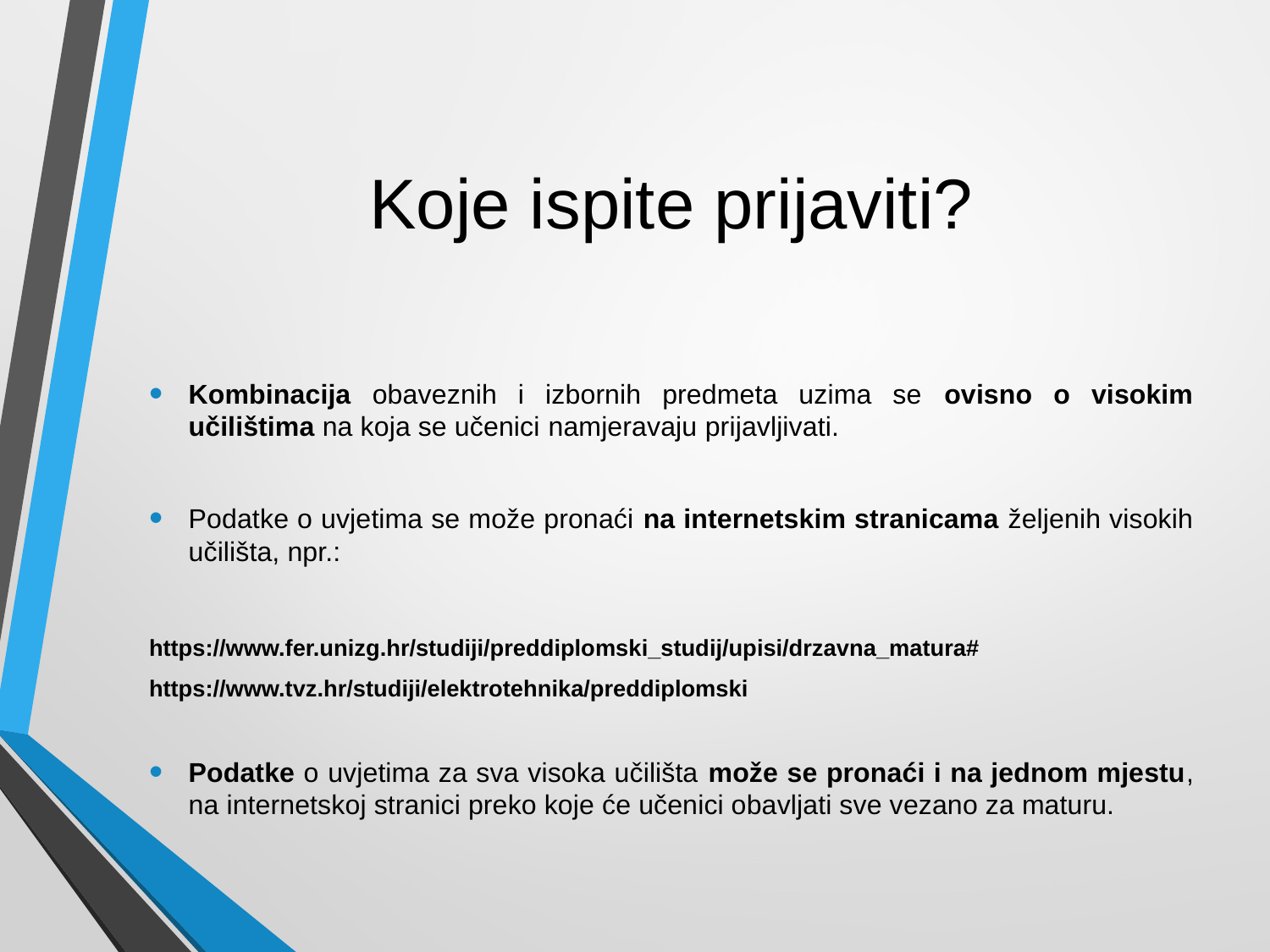

# Koje ispite prijaviti?
Kombinacija obaveznih i izbornih predmeta uzima se ovisno o visokim učilištima na koja se učenici namjeravaju prijavljivati.

Podatke o uvjetima se može pronaći na internetskim stranicama željenih visokih učilišta, npr.:

https://www.fer.unizg.hr/studiji/preddiplomski_studij/upisi/drzavna_matura#
https://www.tvz.hr/studiji/elektrotehnika/preddiplomski

Podatke o uvjetima za sva visoka učilišta može se pronaći i na jednom mjestu, na internetskoj stranici preko koje će učenici obavljati sve vezano za maturu.